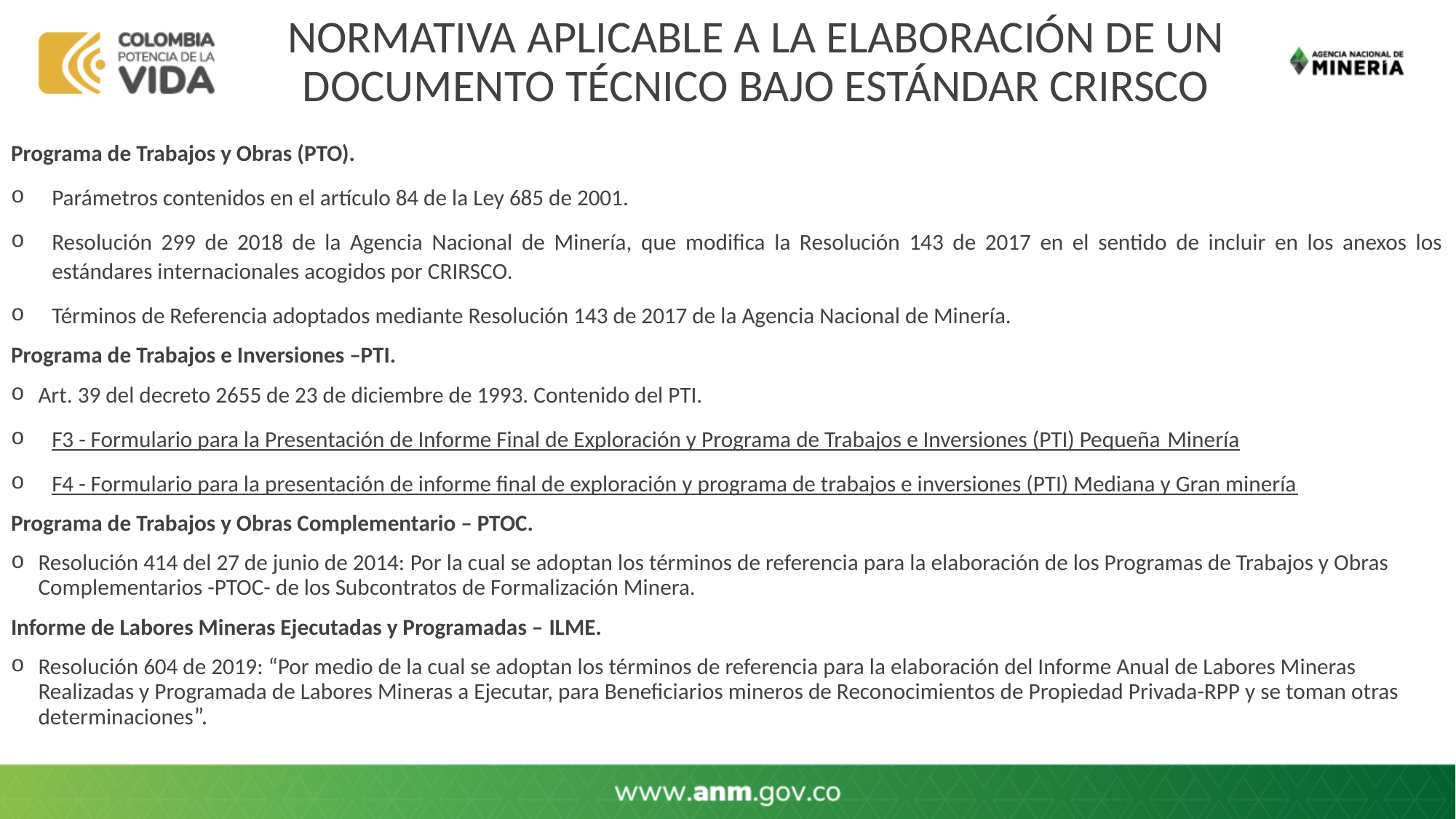

NORMATIVA APLICABLE A LA ELABORACIÓN DE UN DOCUMENTO TÉCNICO BAJO ESTÁNDAR CRIRSCO
Programa de Trabajos y Obras (PTO).
Parámetros contenidos en el artículo 84 de la Ley 685 de 2001.
Resolución 299 de 2018 de la Agencia Nacional de Minería, que modifica la Resolución 143 de 2017 en el sentido de incluir en los anexos los estándares internacionales acogidos por CRIRSCO.
Términos de Referencia adoptados mediante Resolución 143 de 2017 de la Agencia Nacional de Minería.
Programa de Trabajos e Inversiones –PTI.
Art. 39 del decreto 2655 de 23 de diciembre de 1993. Contenido del PTI.
F3 - Formulario para la Presentación de Informe Final de Exploración y Programa de Trabajos e Inversiones (PTI) Pequeña Minería
F4 - Formulario para la presentación de informe final de exploración y programa de trabajos e inversiones (PTI) Mediana y Gran minería
Programa de Trabajos y Obras Complementario – PTOC.
Resolución 414 del 27 de junio de 2014: Por la cual se adoptan los términos de referencia para la elaboración de los Programas de Trabajos y Obras Complementarios -PTOC- de los Subcontratos de Formalización Minera.
Informe de Labores Mineras Ejecutadas y Programadas – ILME.
Resolución 604 de 2019: “Por medio de la cual se adoptan los términos de referencia para la elaboración del Informe Anual de Labores Mineras Realizadas y Programada de Labores Mineras a Ejecutar, para Beneficiarios mineros de Reconocimientos de Propiedad Privada-RPP y se toman otras determinaciones”.